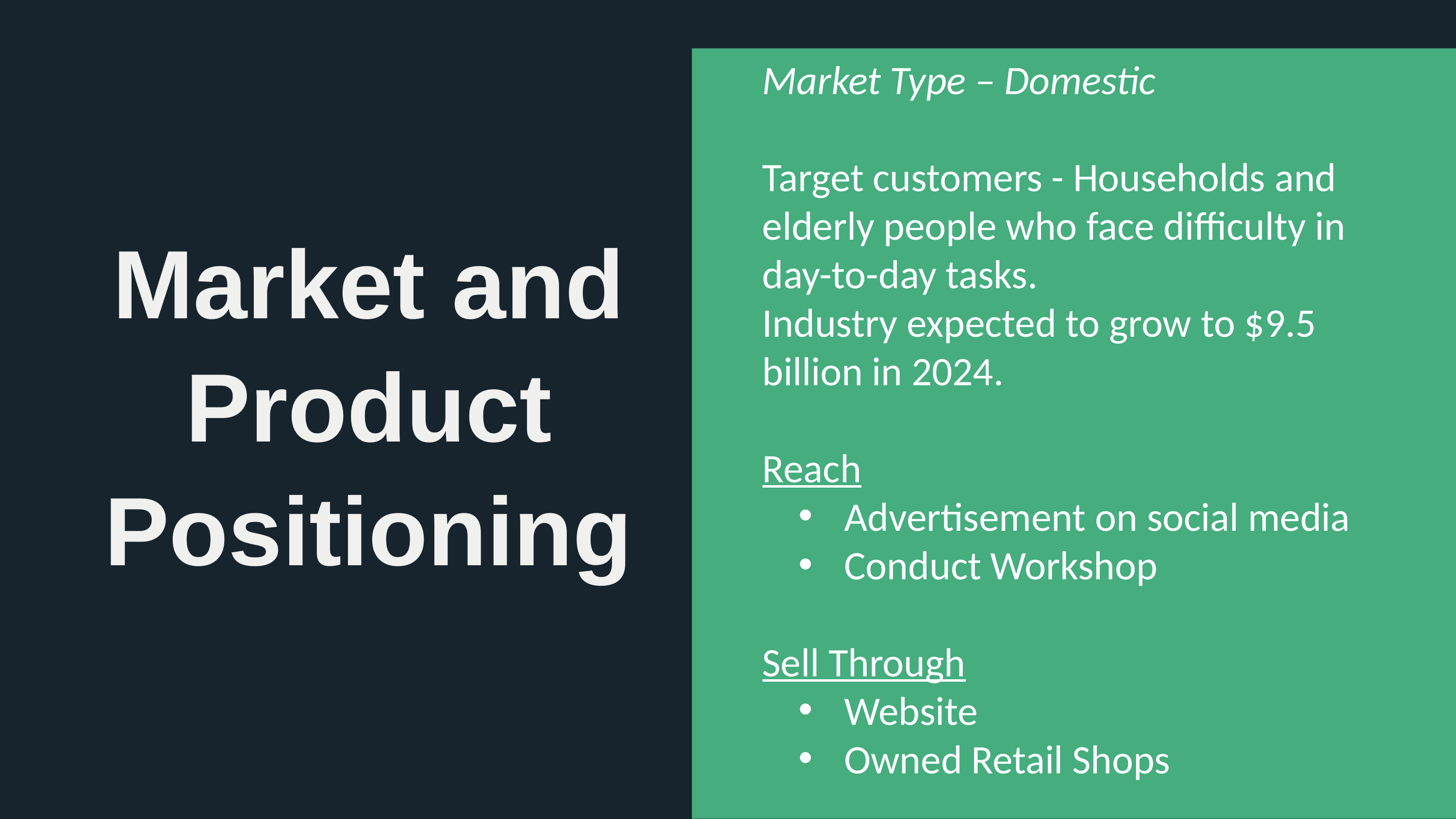

Market Type – Domestic

Target customers - Households and elderly people who face difficulty in day-to-day tasks.
Industry expected to grow to $9.5 billion in 2024.

Reach
Advertisement on social media
Conduct Workshop

Sell Through
Website
Owned Retail Shops

Market and Product Positioning